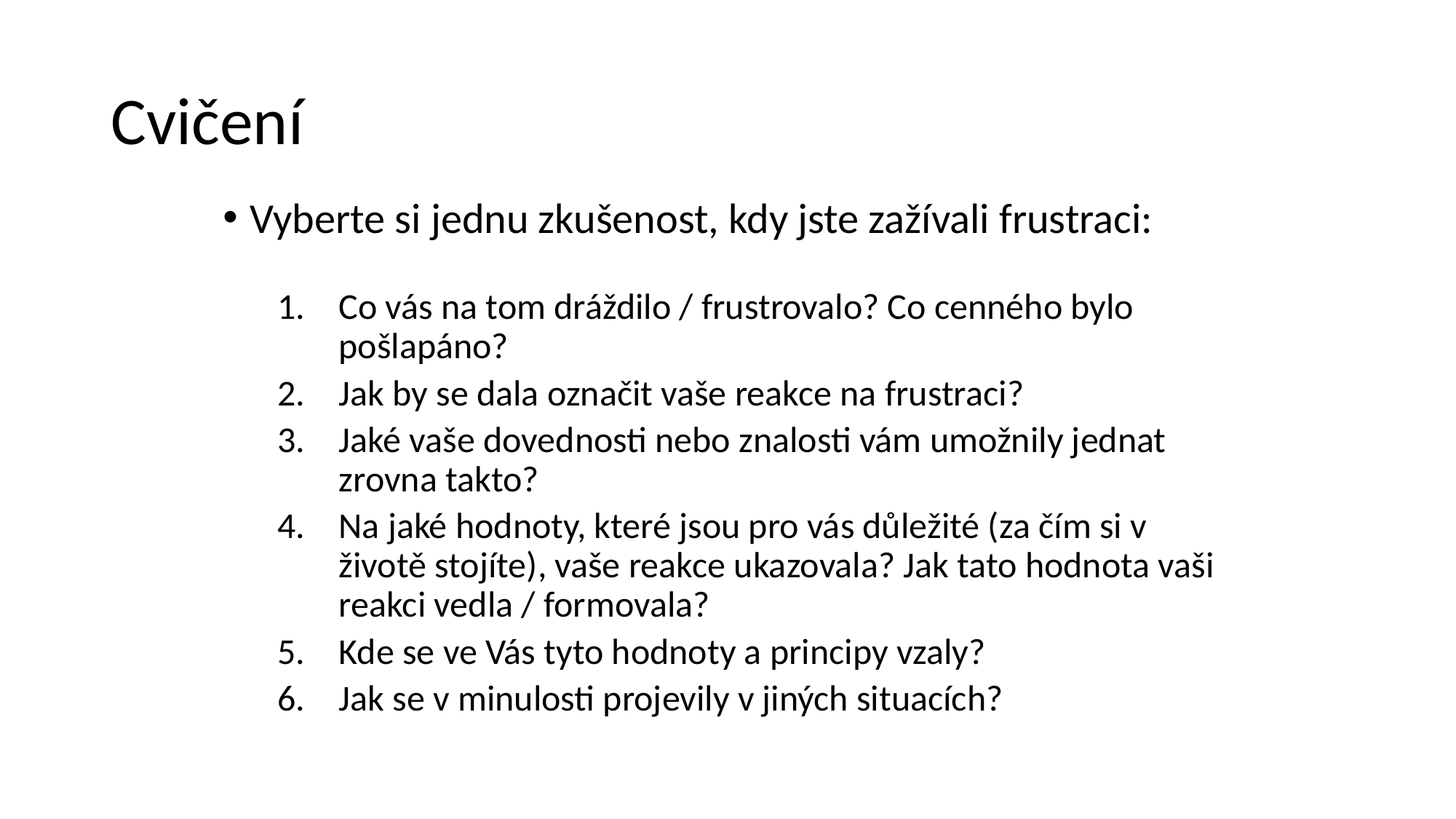

# Cvičení
Vyberte si jednu zkušenost, kdy jste zažívali frustraci:

Co vás na tom dráždilo / frustrovalo? Co cenného bylo pošlapáno?
Jak by se dala označit vaše reakce na frustraci?
Jaké vaše dovednosti nebo znalosti vám umožnily jednat zrovna takto?
Na jaké hodnoty, které jsou pro vás důležité (za čím si v životě stojíte), vaše reakce ukazovala? Jak tato hodnota vaši reakci vedla / formovala?
Kde se ve Vás tyto hodnoty a principy vzaly?
Jak se v minulosti projevily v jiných situacích?